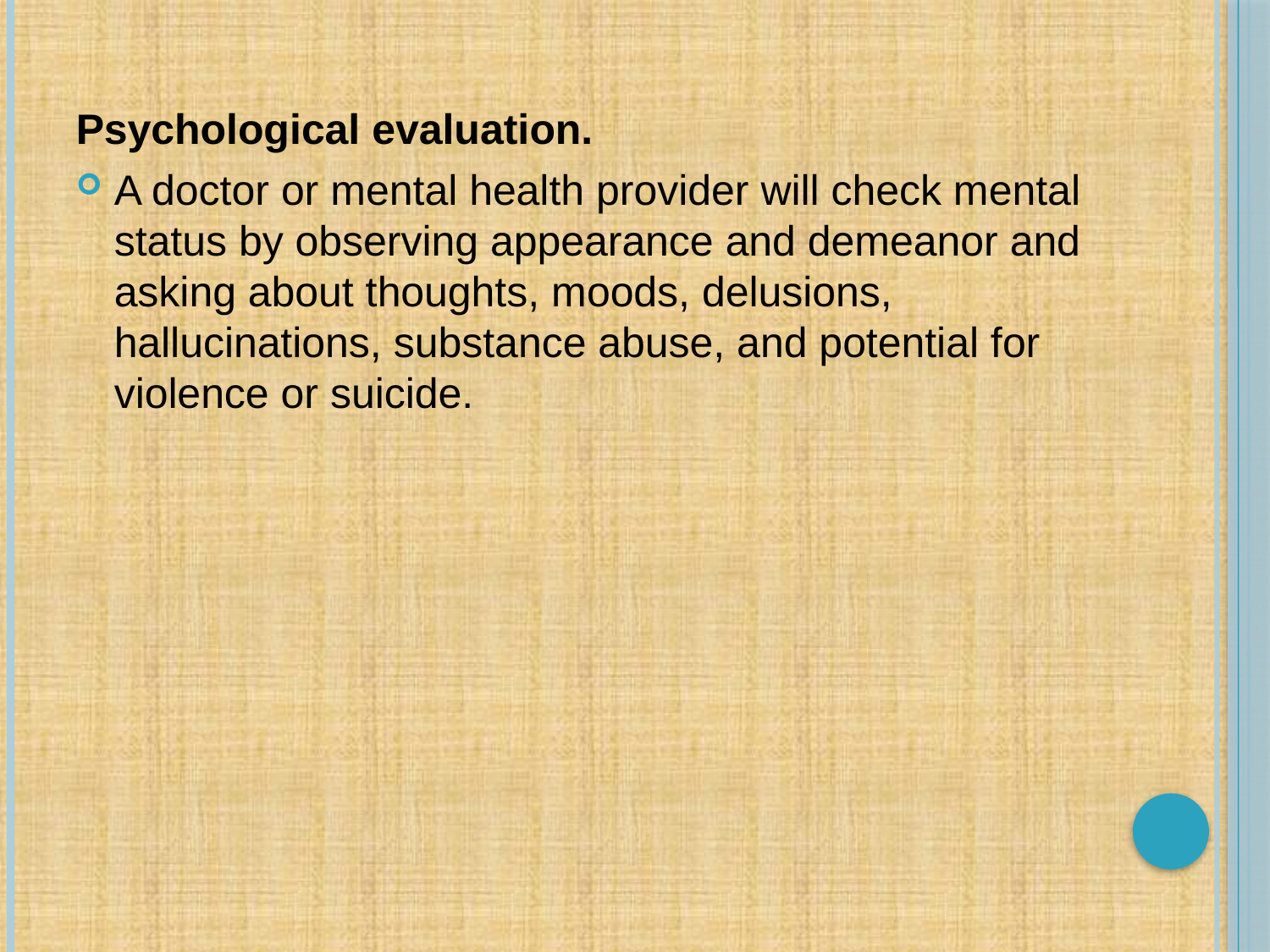

Psychological evaluation.
A doctor or mental health provider will check mental status by observing appearance and demeanor and asking about thoughts, moods, delusions, hallucinations, substance abuse, and potential for violence or suicide.